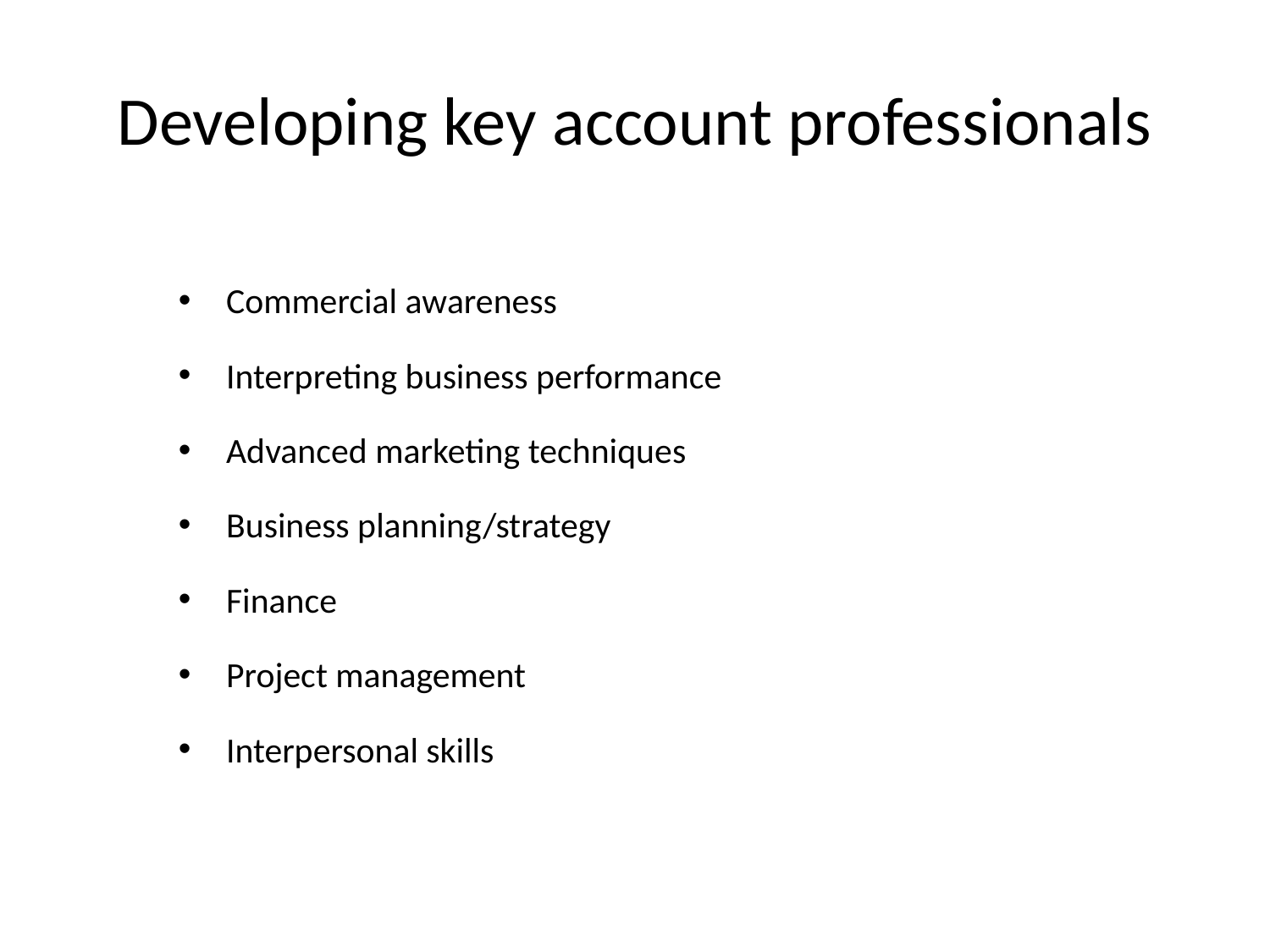

# Developing key account professionals
Commercial awareness
Interpreting business performance
Advanced marketing techniques
Business planning/strategy
Finance
Project management
Interpersonal skills